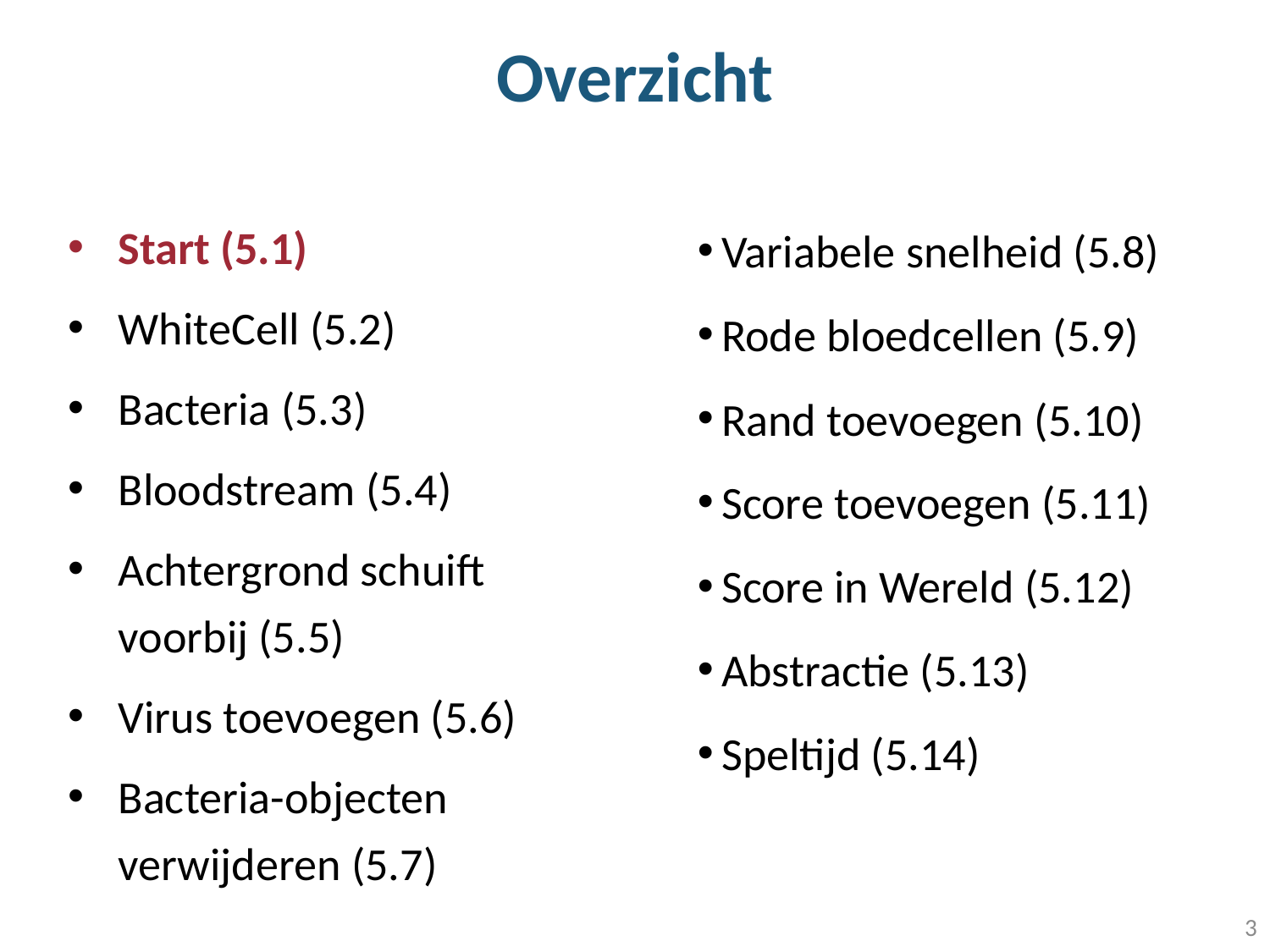

# Overzicht
Start (5.1)
WhiteCell (5.2)
Bacteria (5.3)
Bloodstream (5.4)
Achtergrond schuift voorbij (5.5)
Virus toevoegen (5.6)
Bacteria-objecten verwijderen (5.7)
Variabele snelheid (5.8)
Rode bloedcellen (5.9)
Rand toevoegen (5.10)
Score toevoegen (5.11)
Score in Wereld (5.12)
Abstractie (5.13)
Speltijd (5.14)
3